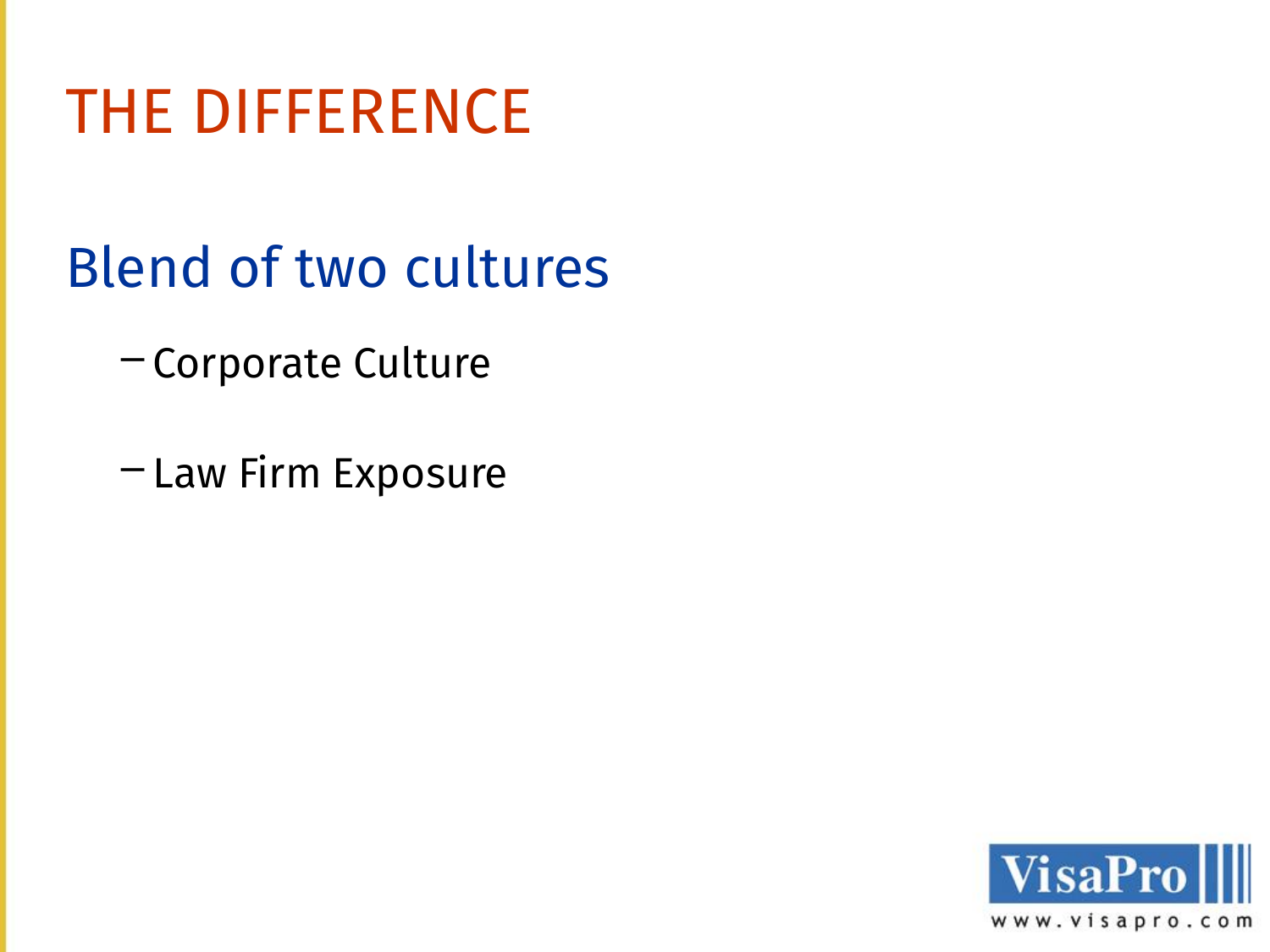

THE DIFFERENCE
Blend of two cultures
Corporate Culture
Law Firm Exposure